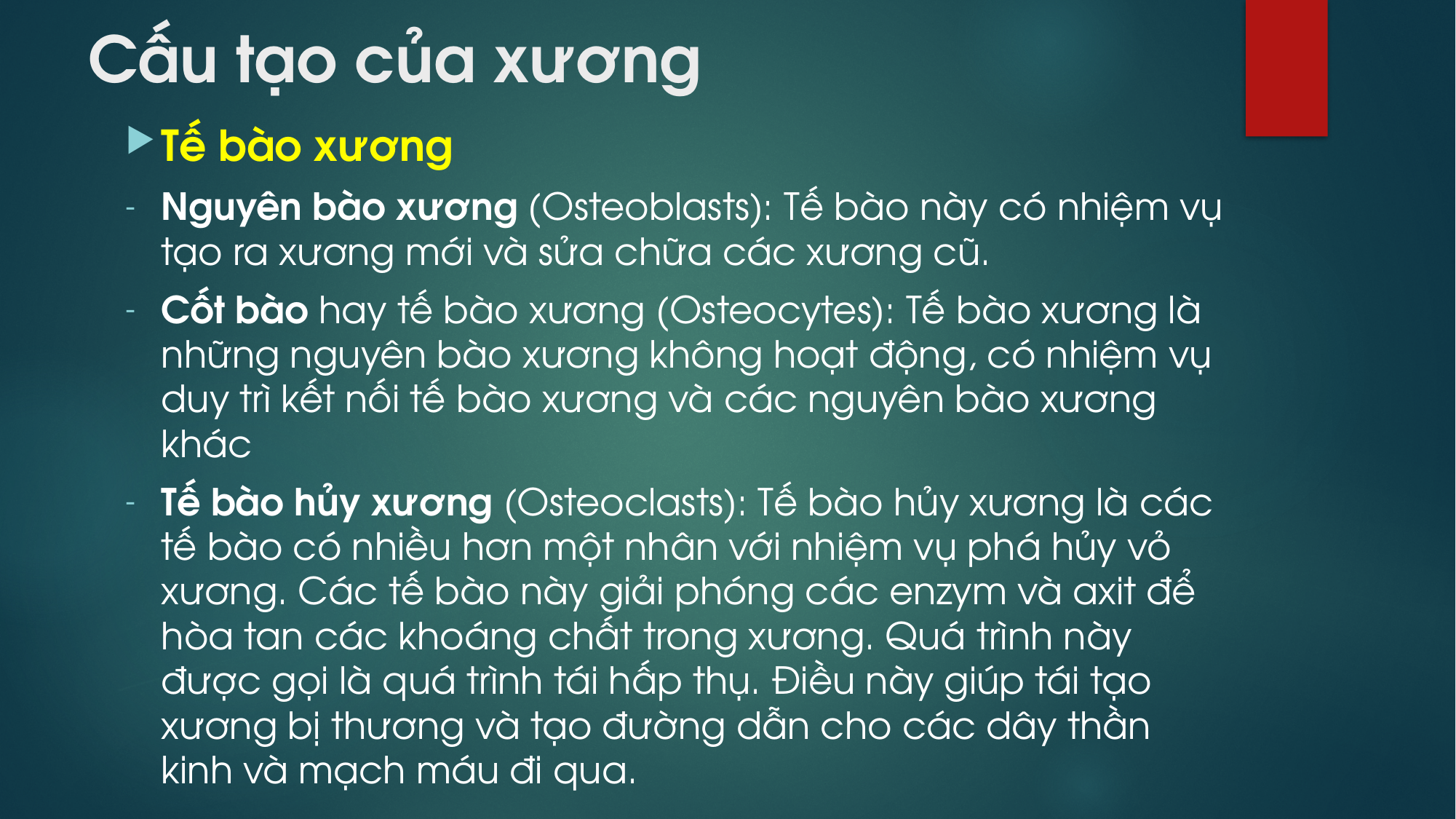

# Cấu tạo của xương
Tế bào xương
Nguyên bào xương (Osteoblasts): Tế bào này có nhiệm vụ tạo ra xương mới và sửa chữa các xương cũ.
Cốt bào hay tế bào xương (Osteocytes): Tế bào xương là những nguyên bào xương không hoạt động, có nhiệm vụ duy trì kết nối tế bào xương và các nguyên bào xương khác
Tế bào hủy xương (Osteoclasts): Tế bào hủy xương là các tế bào có nhiều hơn một nhân với nhiệm vụ phá hủy vỏ xương. Các tế bào này giải phóng các enzym và axit để hòa tan các khoáng chất trong xương. Quá trình này được gọi là quá trình tái hấp thụ. Điều này giúp tái tạo xương bị thương và tạo đường dẫn cho các dây thần kinh và mạch máu đi qua.